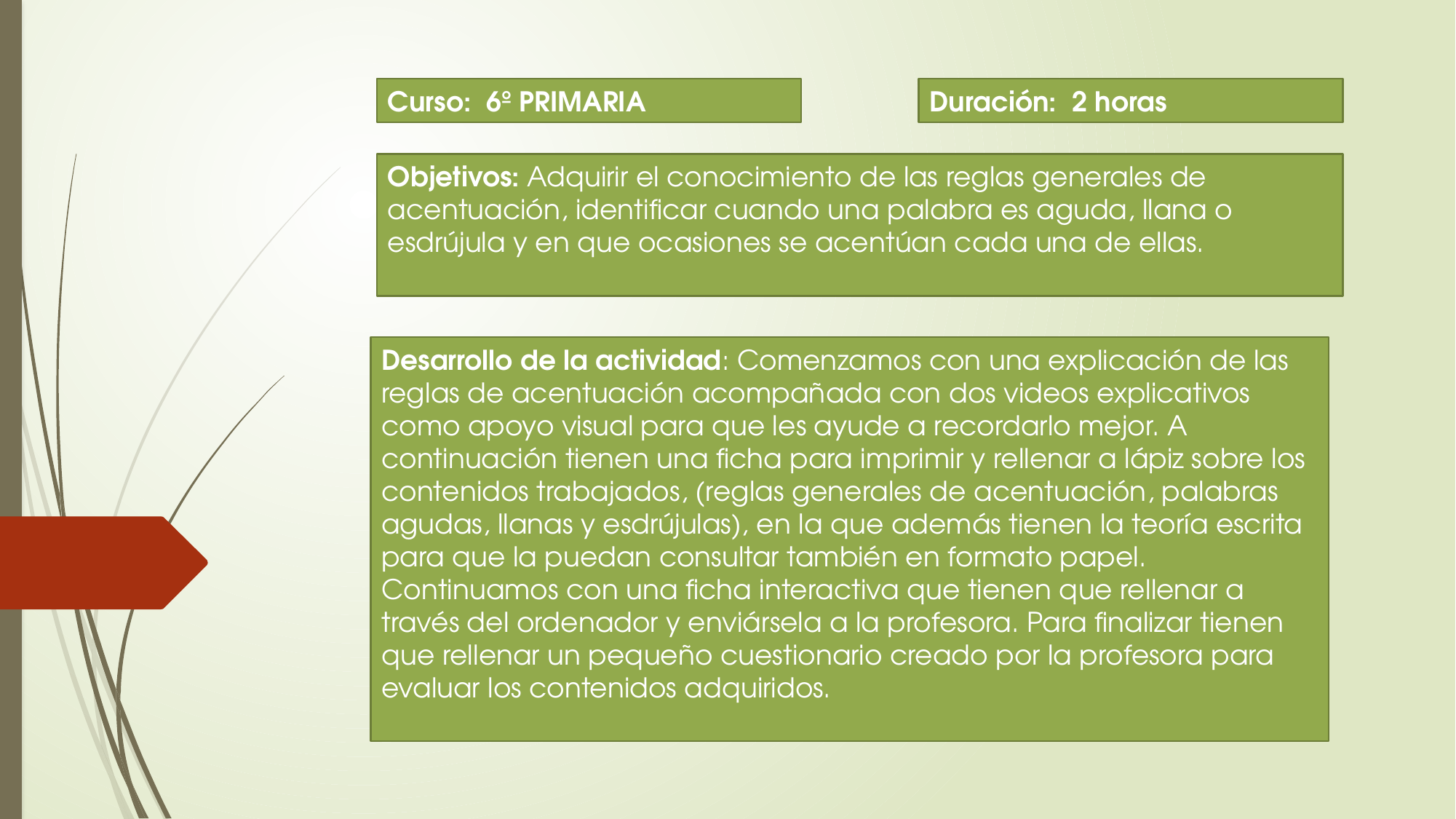

Curso:  6º PRIMARIA
Duración:  2 horas
Objetivos: Adquirir el conocimiento de las reglas generales de acentuación, identificar cuando una palabra es aguda, llana o esdrújula y en que ocasiones se acentúan cada una de ellas.

Desarrollo de la actividad: Comenzamos con una explicación de las reglas de acentuación acompañada con dos videos explicativos como apoyo visual para que les ayude a recordarlo mejor. A continuación tienen una ficha para imprimir y rellenar a lápiz sobre los contenidos trabajados, (reglas generales de acentuación, palabras agudas, llanas y esdrújulas), en la que además tienen la teoría escrita para que la puedan consultar también en formato papel. Continuamos con una ficha interactiva que tienen que rellenar a través del ordenador y enviársela a la profesora. Para finalizar tienen que rellenar un pequeño cuestionario creado por la profesora para evaluar los contenidos adquiridos.